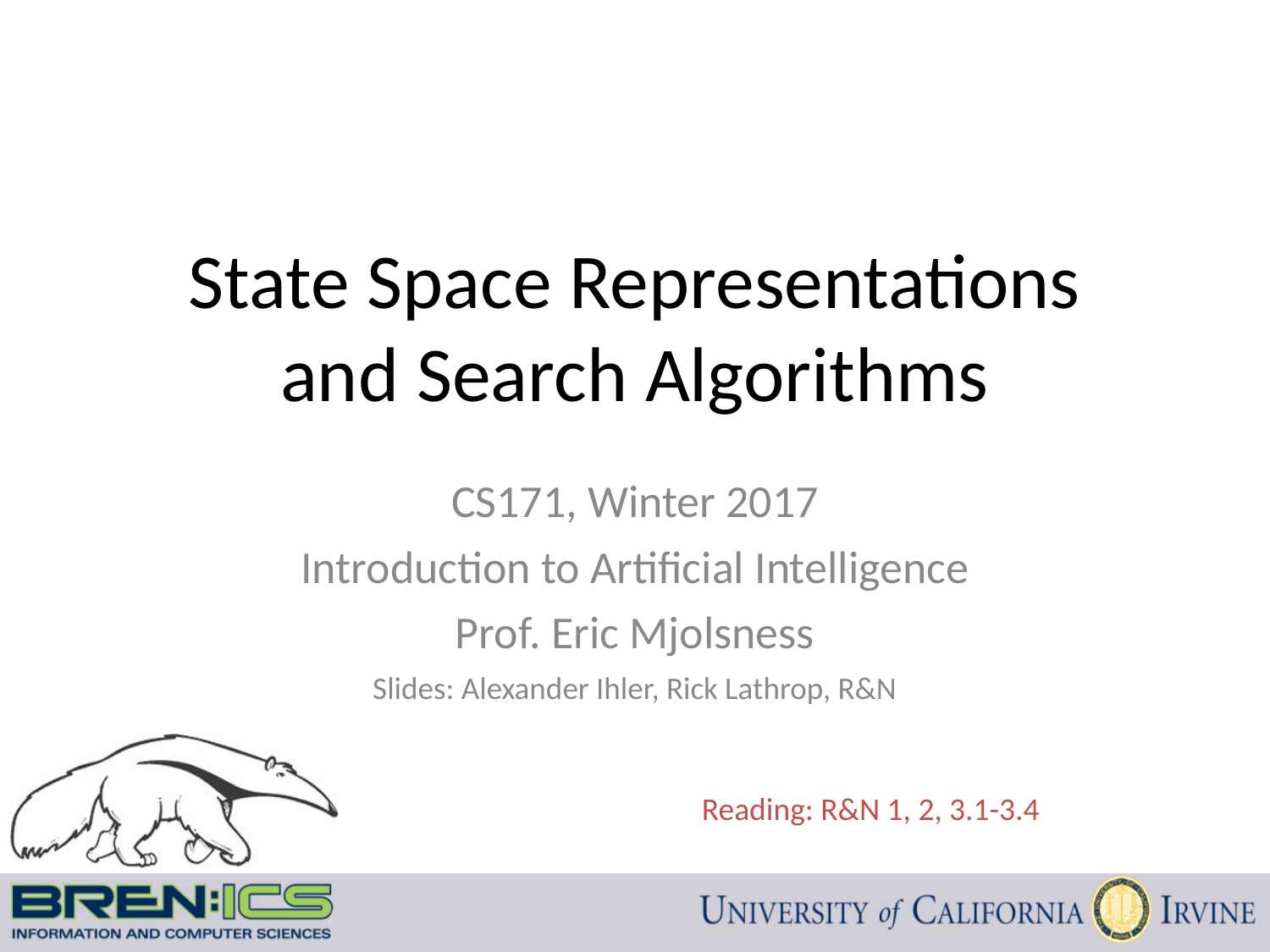

State Space Representations
and Search Algorithms
CS171, Winter 2017
Introduction to Artificial Intelligence
Prof. Eric Mjolsness
Slides: Alexander Ihler, Rick Lathrop, R&N
Reading: R&N 1, 2, 3.1-3.4